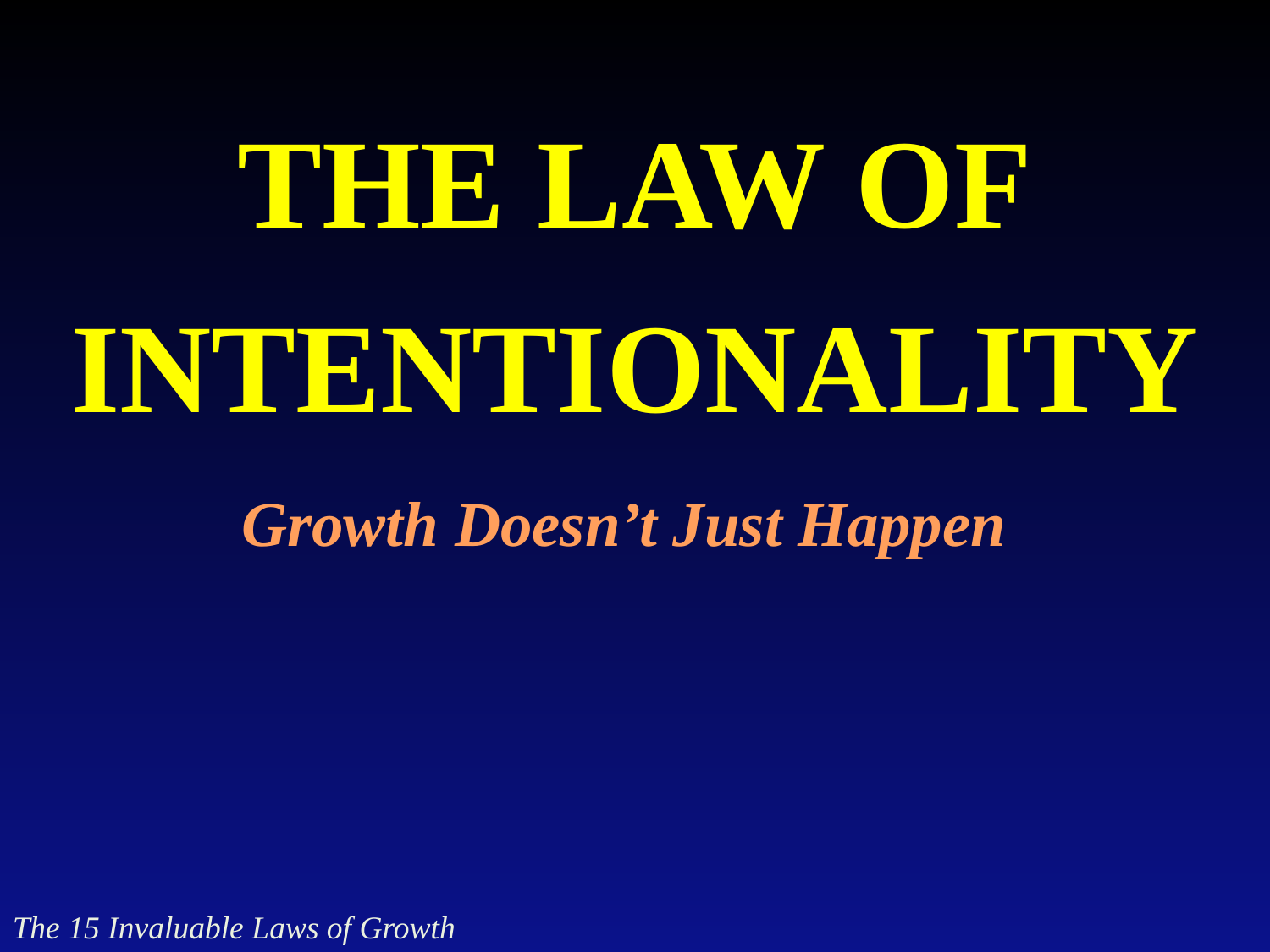

The Law of
Intentionality
Growth Doesn’t Just Happen
The 15 Invaluable Laws of Growth